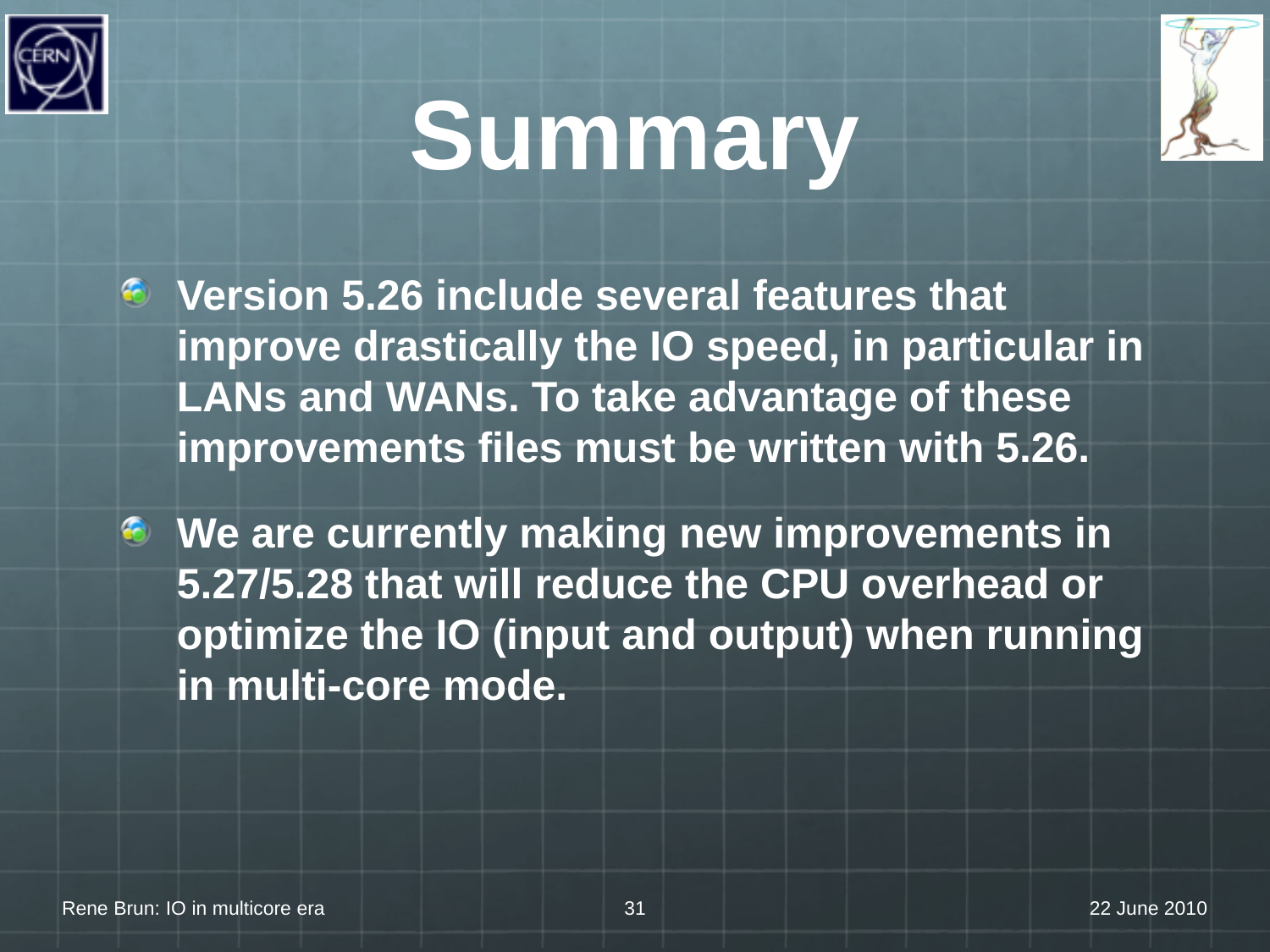

# Summary
Version 5.26 include several features that improve drastically the IO speed, in particular in LANs and WANs. To take advantage of these improvements files must be written with 5.26.
We are currently making new improvements in 5.27/5.28 that will reduce the CPU overhead or optimize the IO (input and output) when running in multi-core mode.
Rene Brun: IO in multicore era
31
22 June 2010